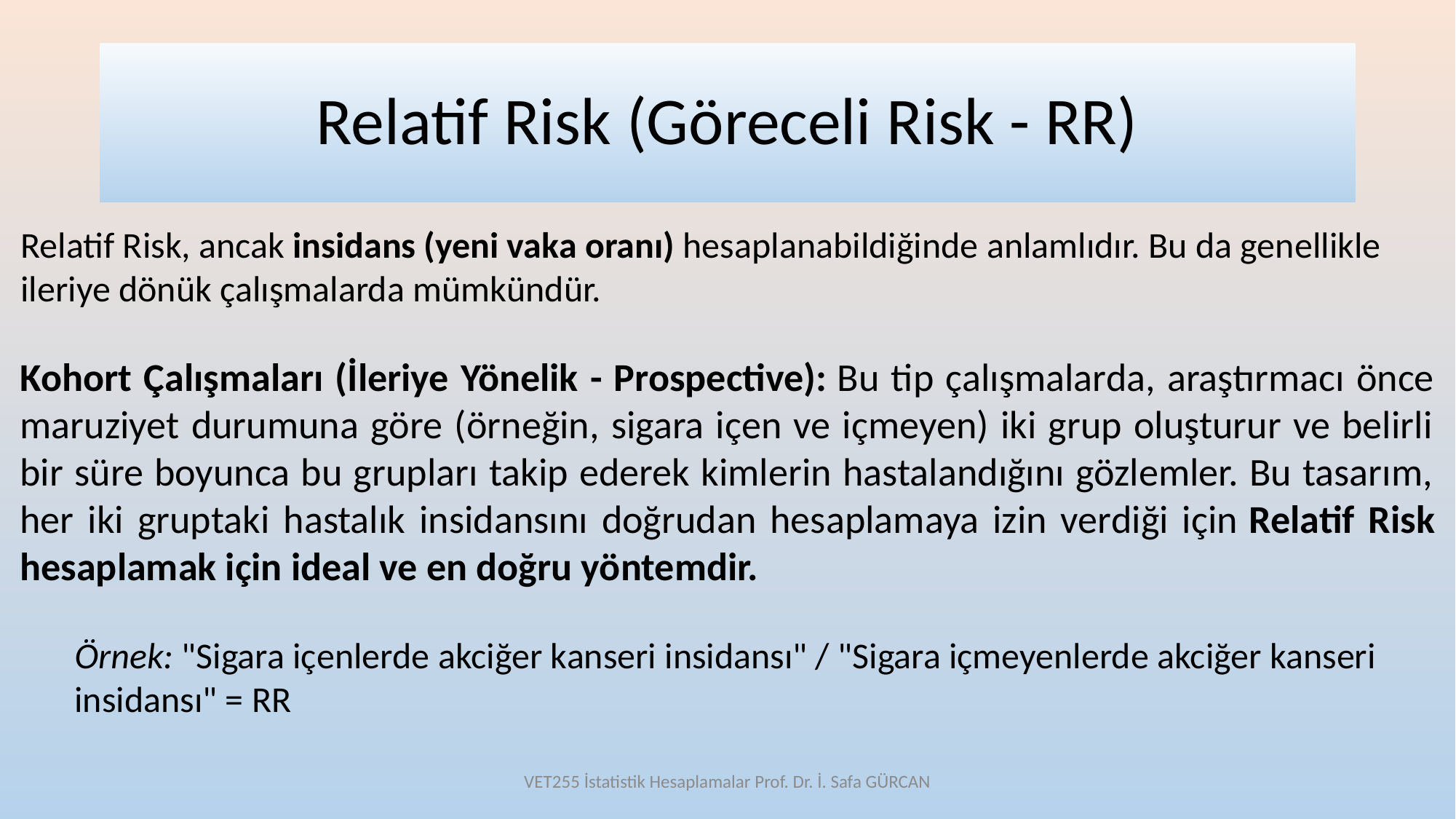

# Relatif Risk (Göreceli Risk - RR)
Relatif Risk, ancak insidans (yeni vaka oranı) hesaplanabildiğinde anlamlıdır. Bu da genellikle ileriye dönük çalışmalarda mümkündür.
Kohort Çalışmaları (İleriye Yönelik - Prospective): Bu tip çalışmalarda, araştırmacı önce maruziyet durumuna göre (örneğin, sigara içen ve içmeyen) iki grup oluşturur ve belirli bir süre boyunca bu grupları takip ederek kimlerin hastalandığını gözlemler. Bu tasarım, her iki gruptaki hastalık insidansını doğrudan hesaplamaya izin verdiği için Relatif Risk hesaplamak için ideal ve en doğru yöntemdir.

Örnek: "Sigara içenlerde akciğer kanseri insidansı" / "Sigara içmeyenlerde akciğer kanseri insidansı" = RR

VET255 İstatistik Hesaplamalar Prof. Dr. İ. Safa GÜRCAN